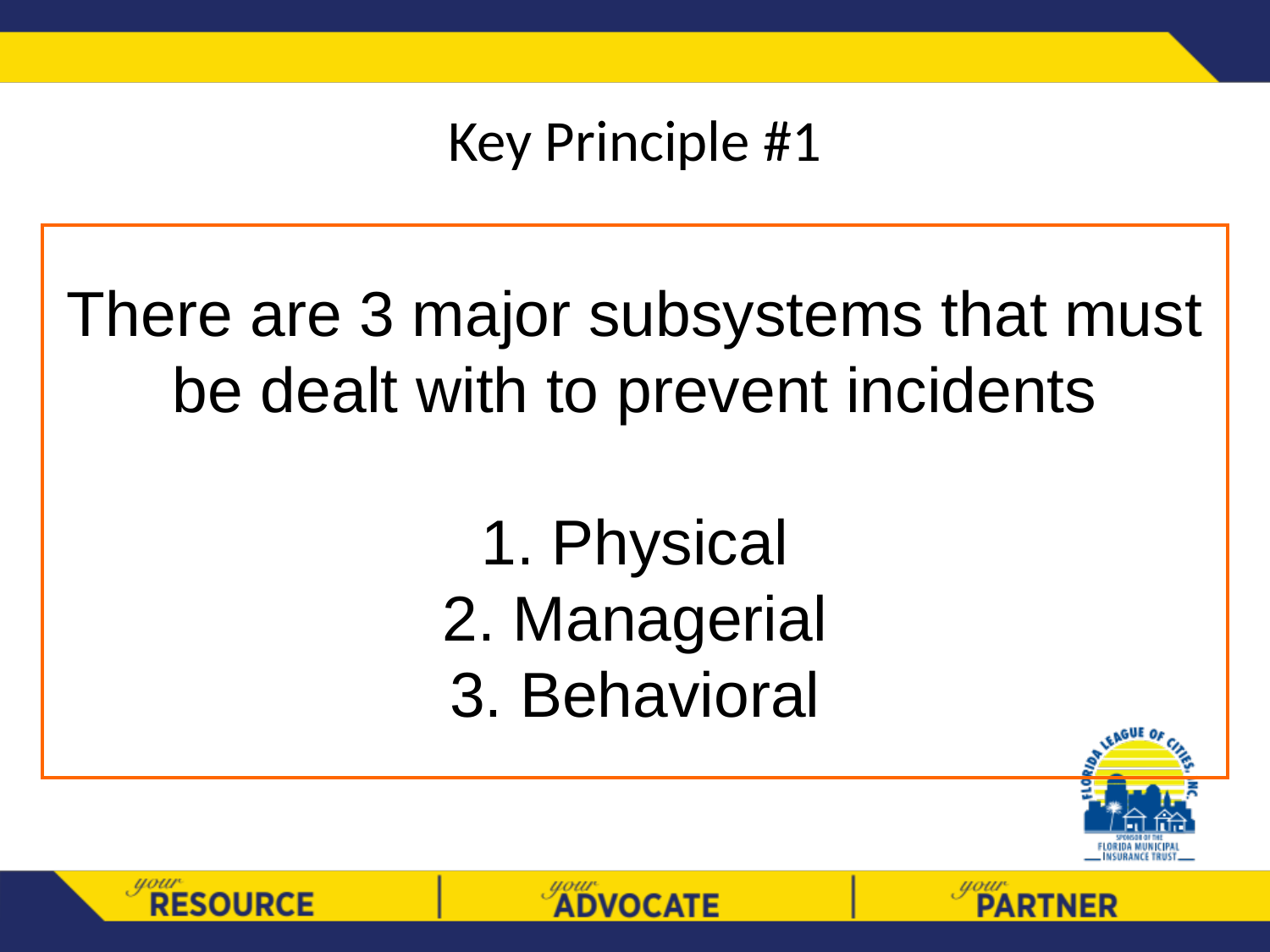

# Key Principle #1
There are 3 major subsystems that must be dealt with to prevent incidents
1. Physical
2. Managerial
3. Behavioral